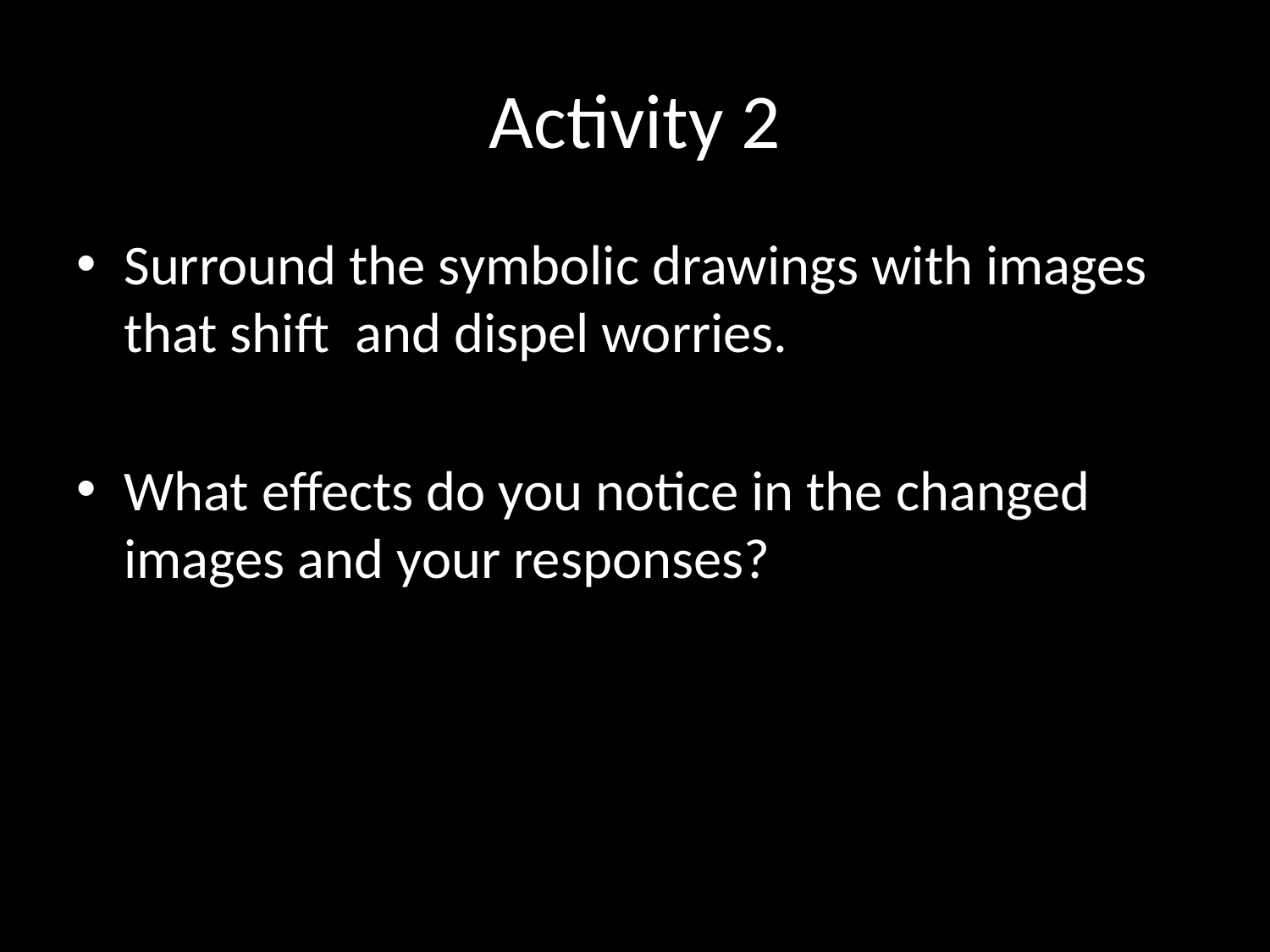

# Activity 2
Surround the symbolic drawings with images that shift  and dispel worries.

What effects do you notice in the changed images and your responses?